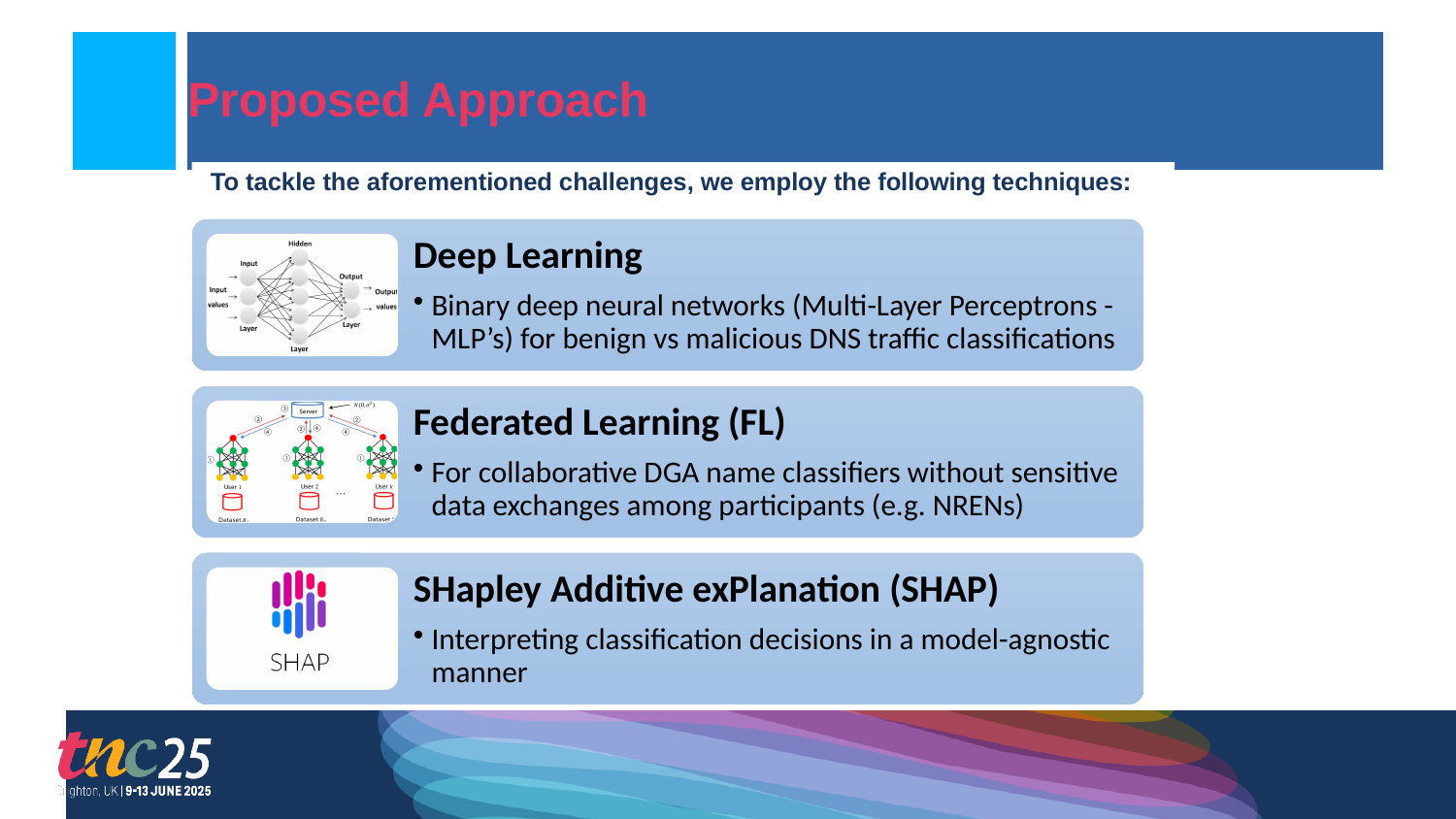

# Proposed Approach
To tackle the aforementioned challenges, we employ the following techniques:
Deep Learning
Binary deep neural networks (Multi-Layer Perceptrons - MLP’s) for benign vs malicious DNS traffic classifications
Federated Learning (FL)
For collaborative DGA name classifiers without sensitive data exchanges among participants (e.g. NRENs)
SHapley Additive exPlanation (SHAP)
Interpreting classification decisions in a model-agnostic manner